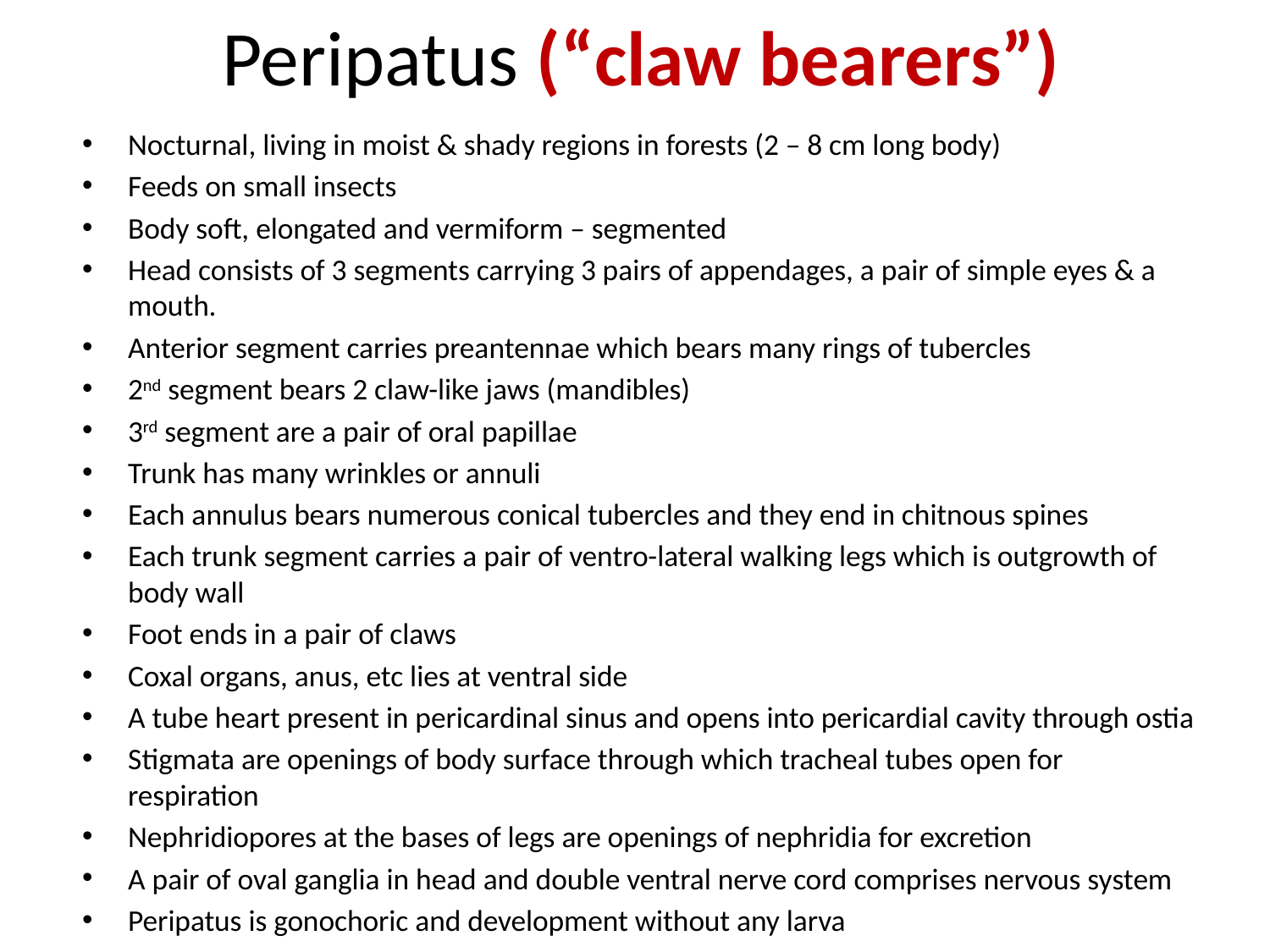

# Peripatus (“claw bearers”)
Nocturnal, living in moist & shady regions in forests (2 – 8 cm long body)
Feeds on small insects
Body soft, elongated and vermiform – segmented
Head consists of 3 segments carrying 3 pairs of appendages, a pair of simple eyes & a mouth.
Anterior segment carries preantennae which bears many rings of tubercles
2nd segment bears 2 claw-like jaws (mandibles)
3rd segment are a pair of oral papillae
Trunk has many wrinkles or annuli
Each annulus bears numerous conical tubercles and they end in chitnous spines
Each trunk segment carries a pair of ventro-lateral walking legs which is outgrowth of body wall
Foot ends in a pair of claws
Coxal organs, anus, etc lies at ventral side
A tube heart present in pericardinal sinus and opens into pericardial cavity through ostia
Stigmata are openings of body surface through which tracheal tubes open for respiration
Nephridiopores at the bases of legs are openings of nephridia for excretion
A pair of oval ganglia in head and double ventral nerve cord comprises nervous system
Peripatus is gonochoric and development without any larva